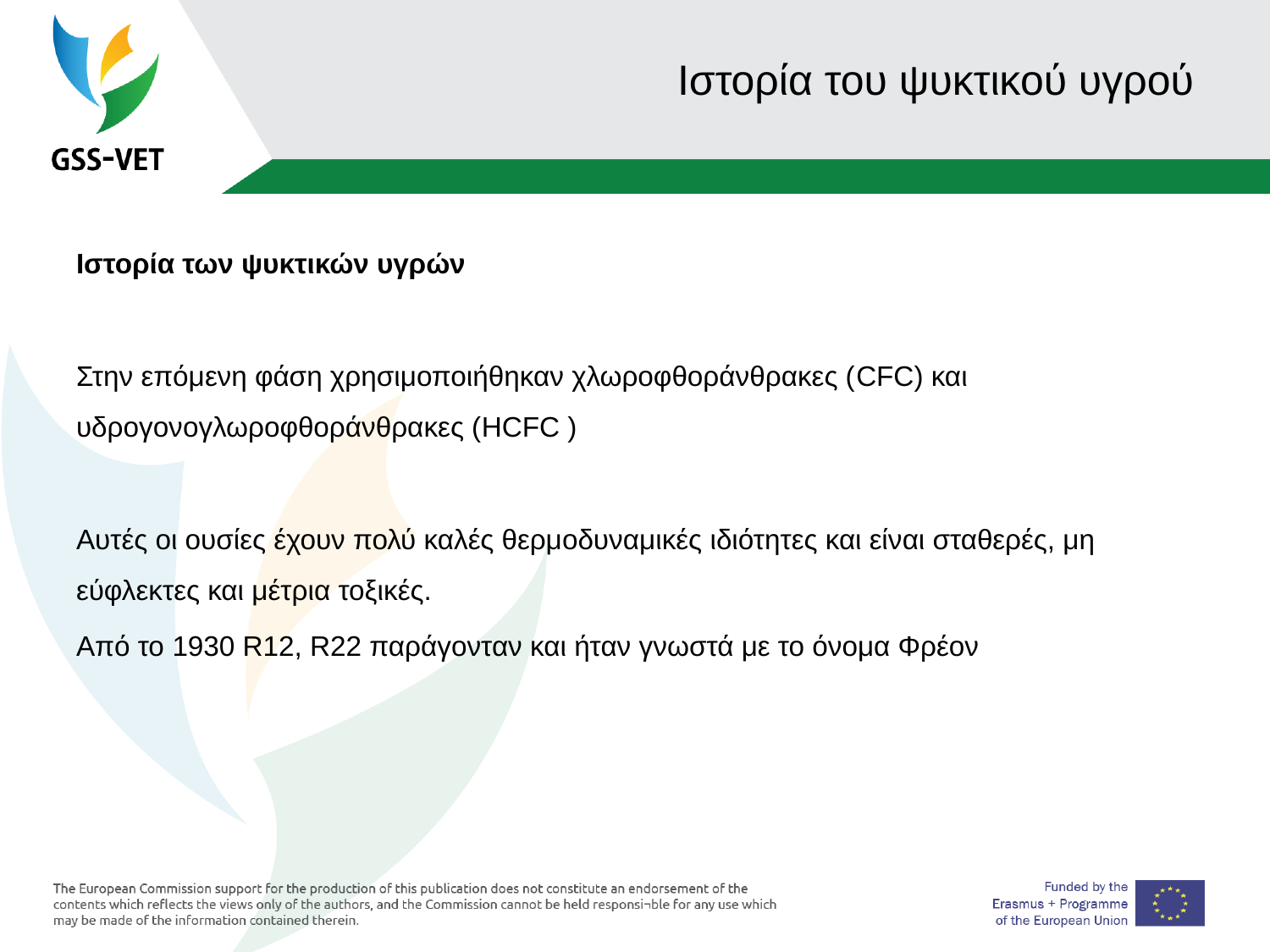

# Ιστορία του ψυκτικού υγρού
Ιστορία των ψυκτικών υγρών

Στην επόμενη φάση χρησιμοποιήθηκαν χλωροφθοράνθρακες (CFC) και υδρογονογλωροφθοράνθρακες (HCFC )

Αυτές οι ουσίες έχουν πολύ καλές θερμοδυναμικές ιδιότητες και είναι σταθερές, μη εύφλεκτες και μέτρια τοξικές.
Από το 1930 R12, R22 παράγονταν και ήταν γνωστά με το όνομα Φρέον